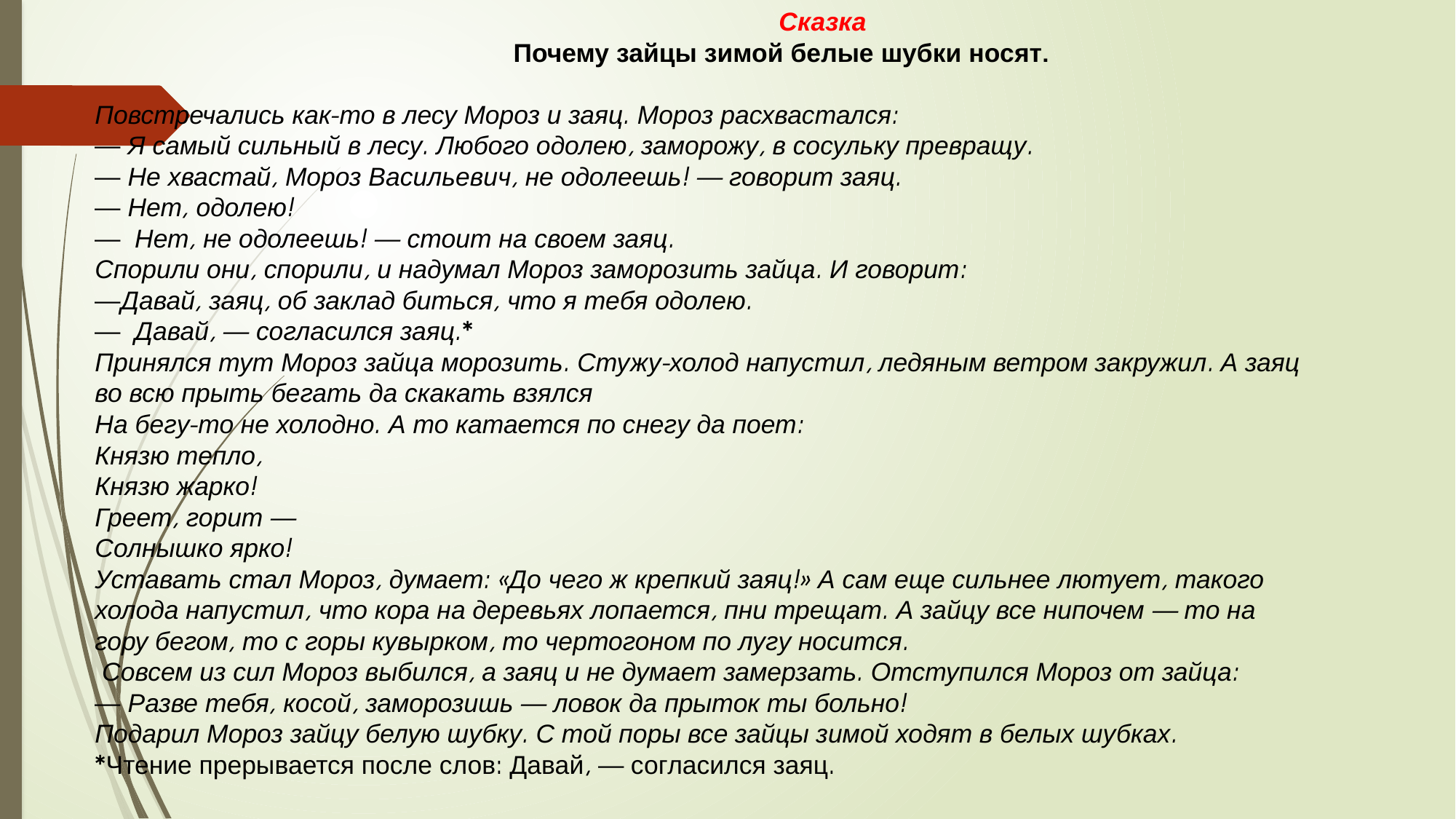

Сказка
                                                           Почему зайцы зимой белые шубки носят.
Повстречались как-то в лесу Мороз и заяц. Мороз расхвас­тался:
— Я самый сильный в лесу. Любого одолею, заморожу, в сосульку превращу.
— Не хвастай, Мороз Васильевич, не одолеешь! — говорит заяц.
— Нет, одолею!
—  Нет, не одолеешь! — стоит на своем заяц.
Спорили они, спорили, и надумал Мороз заморозить зайца. И говорит:
—Давай, заяц, об заклад биться, что я тебя одолею.
—  Давай, — согласился заяц.*
Принялся тут Мороз зайца морозить. Стужу-холод напустил, ледяным ветром закружил. А заяц во всю прыть бегать да ска­кать взялся
На бегу-то не холодно. А то катается по снегу да по­ет:
Князю тепло,
Князю жарко!
Греет, горит —
Солнышко ярко!
Уставать стал Мороз, думает: «До чего ж крепкий заяц!» А сам еще сильнее лютует, такого холода напустил, что кора на де­ревьях лопается, пни трещат. А зайцу все нипочем — то на гору бегом, то с горы кувырком, то чертогоном по лугу носится.
 Совсем из сил Мороз выбился, а заяц и не думает замерзать. Отступился Мороз от зайца:
— Разве тебя, косой, заморозишь — ловок да прыток ты больно!
Подарил Мороз зайцу белую шубку. С той поры все зайцы зи­мой ходят в белых шубках.
*Чтение прерывается после слов: Давай, — согласился заяц.